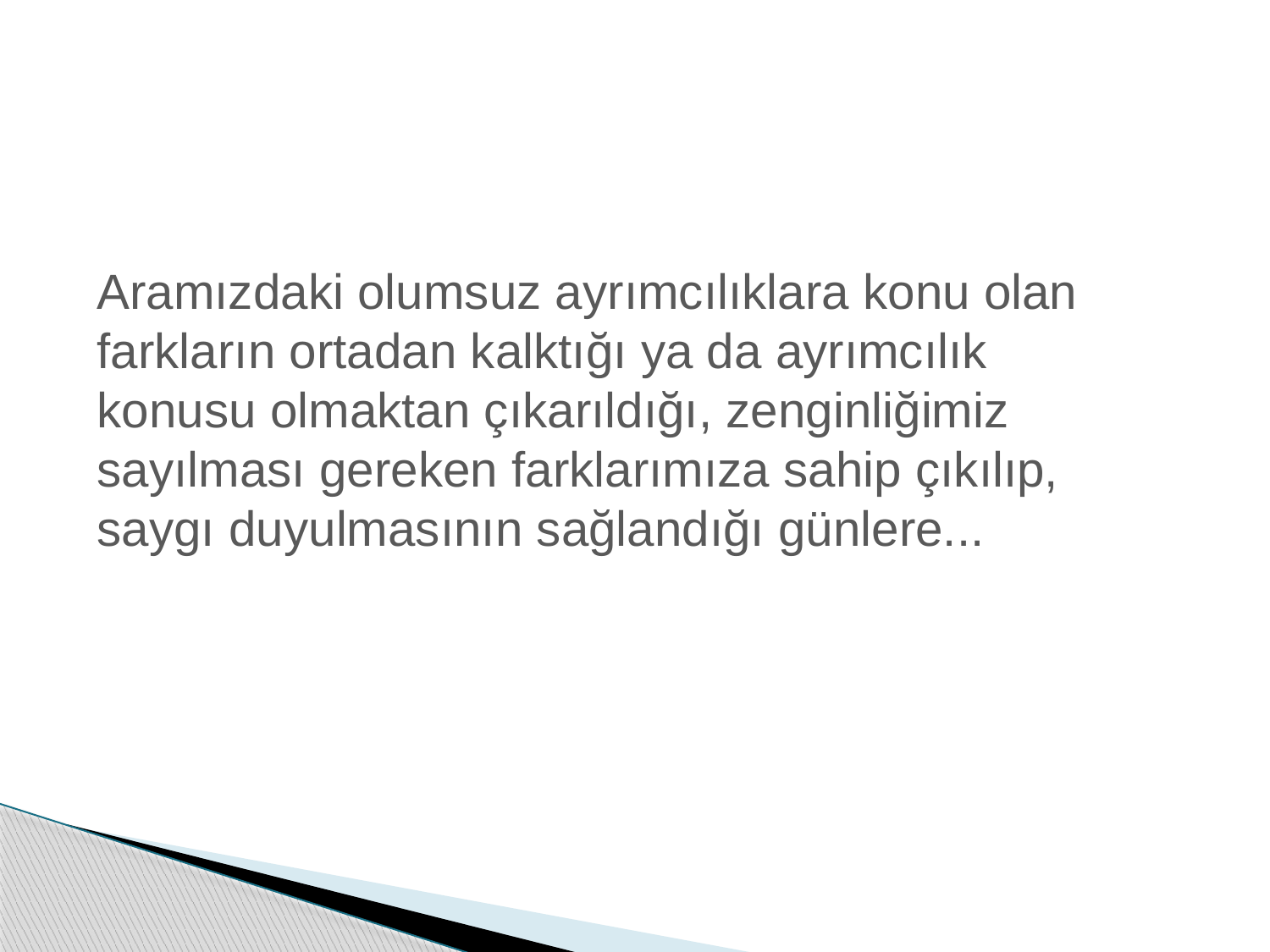

Aramızdaki olumsuz ayrımcılıklara konu olan farkların ortadan kalktığı ya da ayrımcılık konusu olmaktan çıkarıldığı, zenginliğimiz sayılması gereken farklarımıza sahip çıkılıp, saygı duyulmasının sağlandığı günlere...